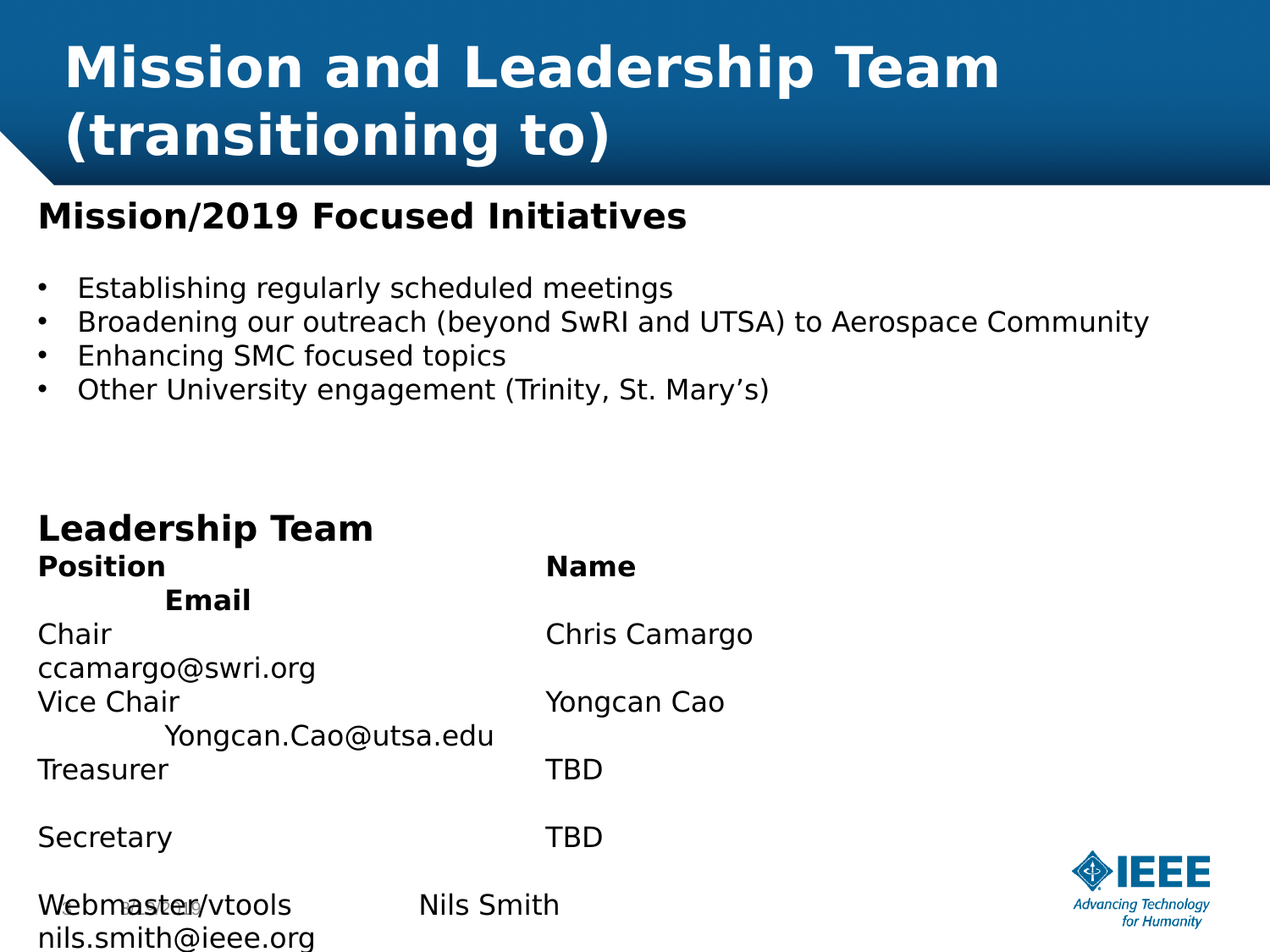

# Mission and Leadership Team (transitioning to)
Mission/2019 Focused Initiatives

Establishing regularly scheduled meetings
Broadening our outreach (beyond SwRI and UTSA) to Aerospace Community
Enhancing SMC focused topics
Other University engagement (Trinity, St. Mary’s)

Leadership Team
Position			Name						Email
Chair				Chris Camargo				ccamargo@swri.org
Vice Chair			Yongcan Cao					Yongcan.Cao@utsa.edu
Treasurer			TBD
Secretary			TBD
Webmaster/vtools	Nils Smith					nils.smith@ieee.org
Program				Garrett Hall					garrett.hall@my.utsa.edu
Member at large		Walt Downing				walt.downing@swri.org
3
8/19/2019